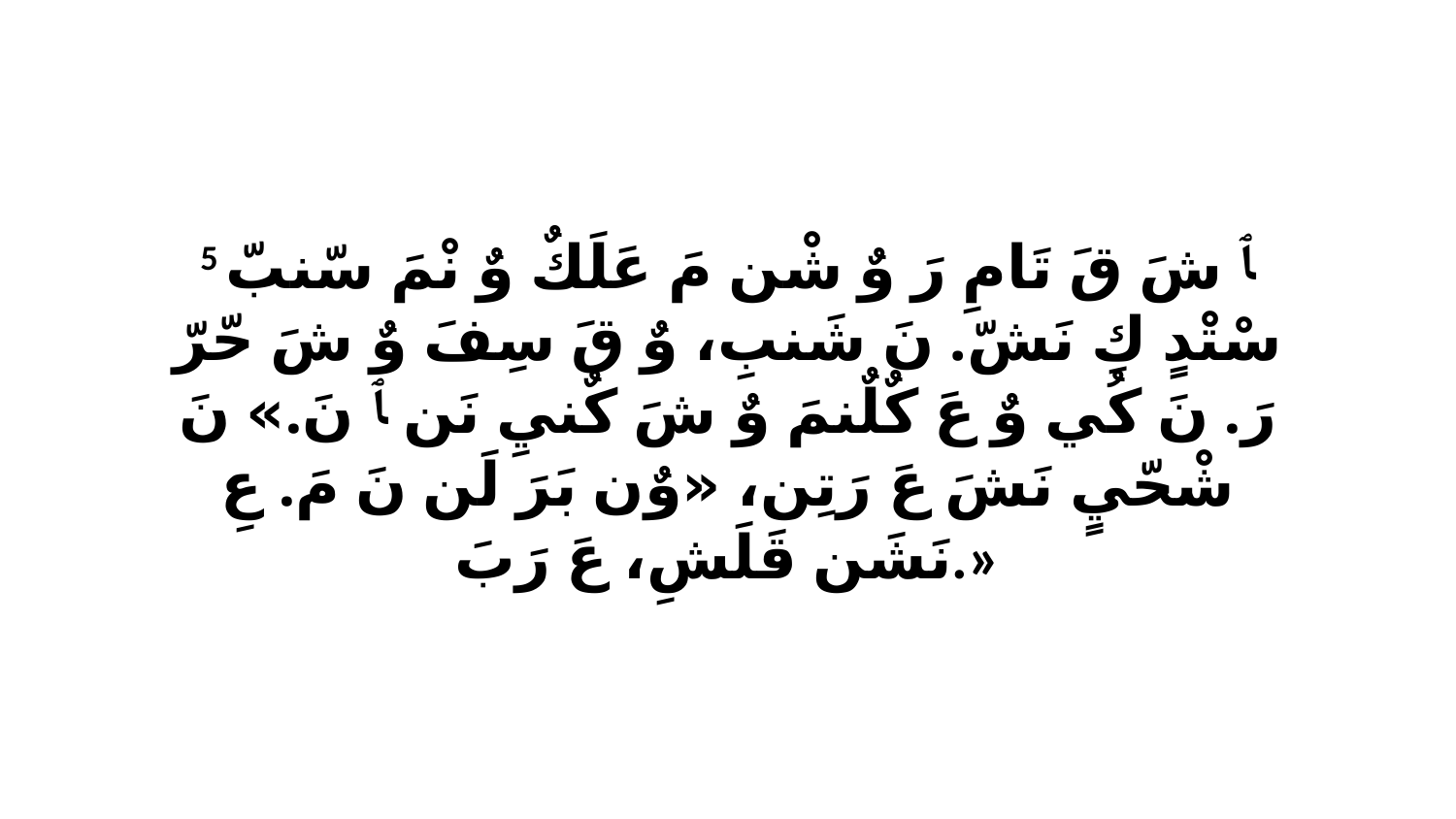

5 ﭑ شَ قَ تَامِ رَ وٌ شْن مَ عَلَكٌ وٌ نْمَ سّنبّ سْتْدٍ كِ نَشّ. نَ شَنبِ، وٌ قَ سِفَ وٌ شَ حّرّ رَ. نَ كُي وٌ عَ كٌلٌنمَ وٌ شَ كٌنيِ نَن ﭑ نَ.» نَ شْحّيٍ نَشَ عَ رَتِن، «وٌن بَرَ لَن نَ مَ. عِ نَشَن قَلَشِ، عَ رَبَ.»